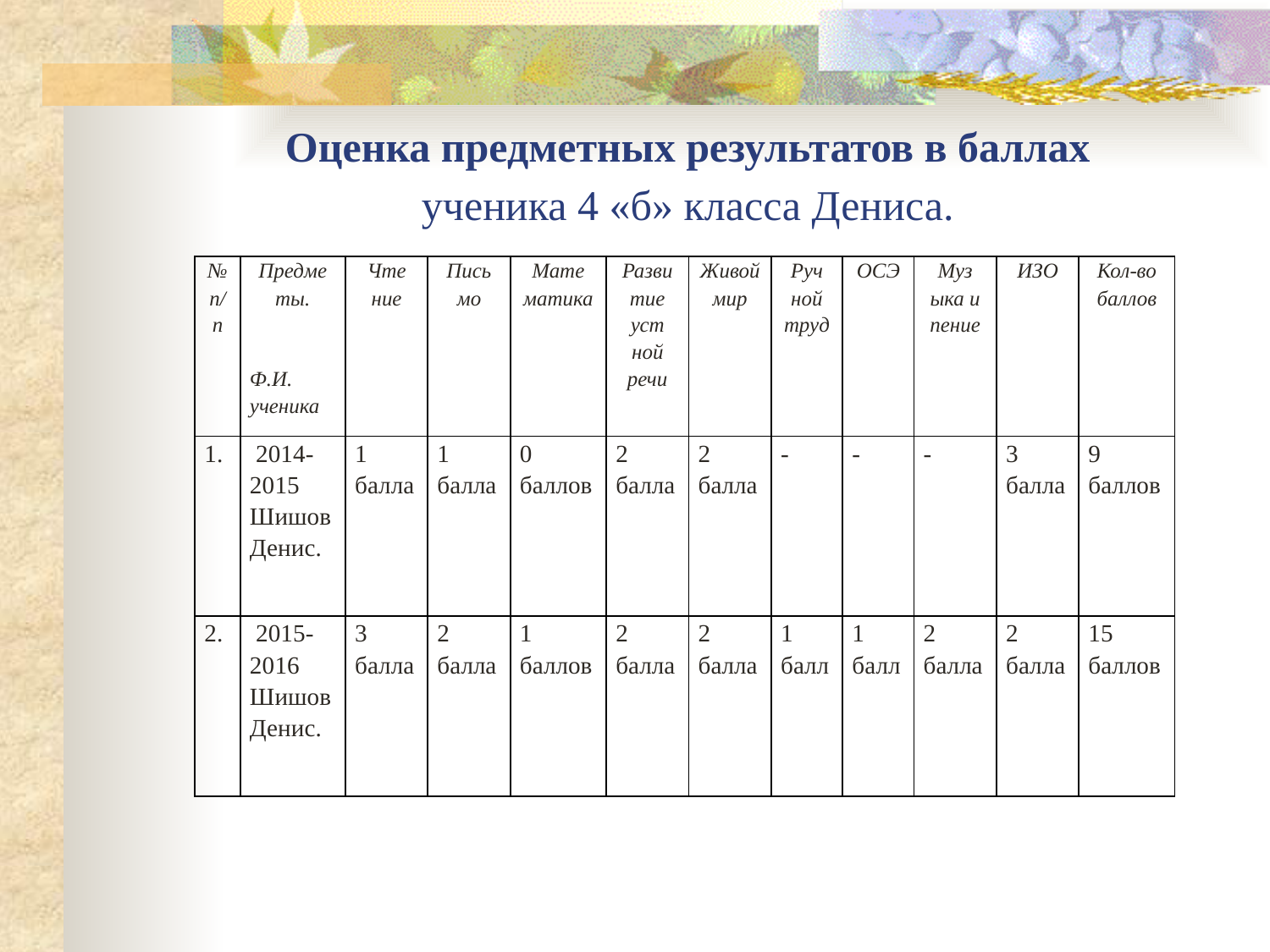

# Оценка предметных результатов в баллах ученика 4 «б» класса Дениса.
| № п/п | Предме ты.     Ф.И. ученика | Чте ние | Пись мо | Мате матика | Разви тие уст ной речи | Живой мир | Руч ной труд | ОСЭ | Муз ыка и пение | ИЗО | Кол-во баллов |
| --- | --- | --- | --- | --- | --- | --- | --- | --- | --- | --- | --- |
| 1. | 2014-2015 Шишов Денис. | 1 балла | 1 балла | 0 баллов | 2 балла | 2 балла | - | - | - | 3 балла | 9 баллов |
| 2. | 2015-2016 Шишов Денис. | 3 балла | 2 балла | 1 баллов | 2 балла | 2 балла | 1 балл | 1 балл | 2 балла | 2 балла | 15 баллов |